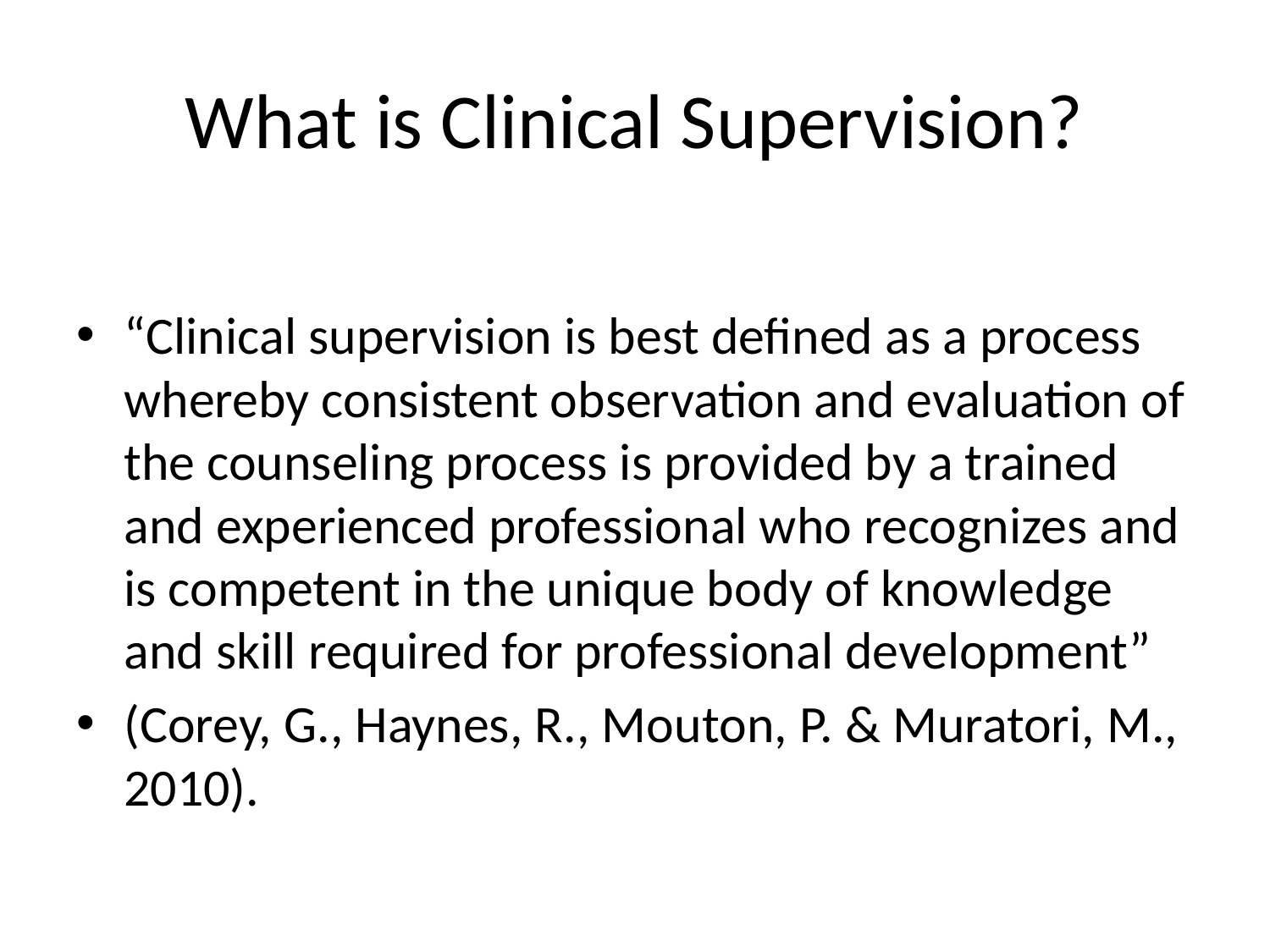

# What is Clinical Supervision?

“Clinical supervision is best defined as a process whereby consistent observation and evaluation of the counseling process is provided by a trained and experienced professional who recognizes and is competent in the unique body of knowledge and skill required for professional development”
(Corey, G., Haynes, R., Mouton, P. & Muratori, M., 2010).